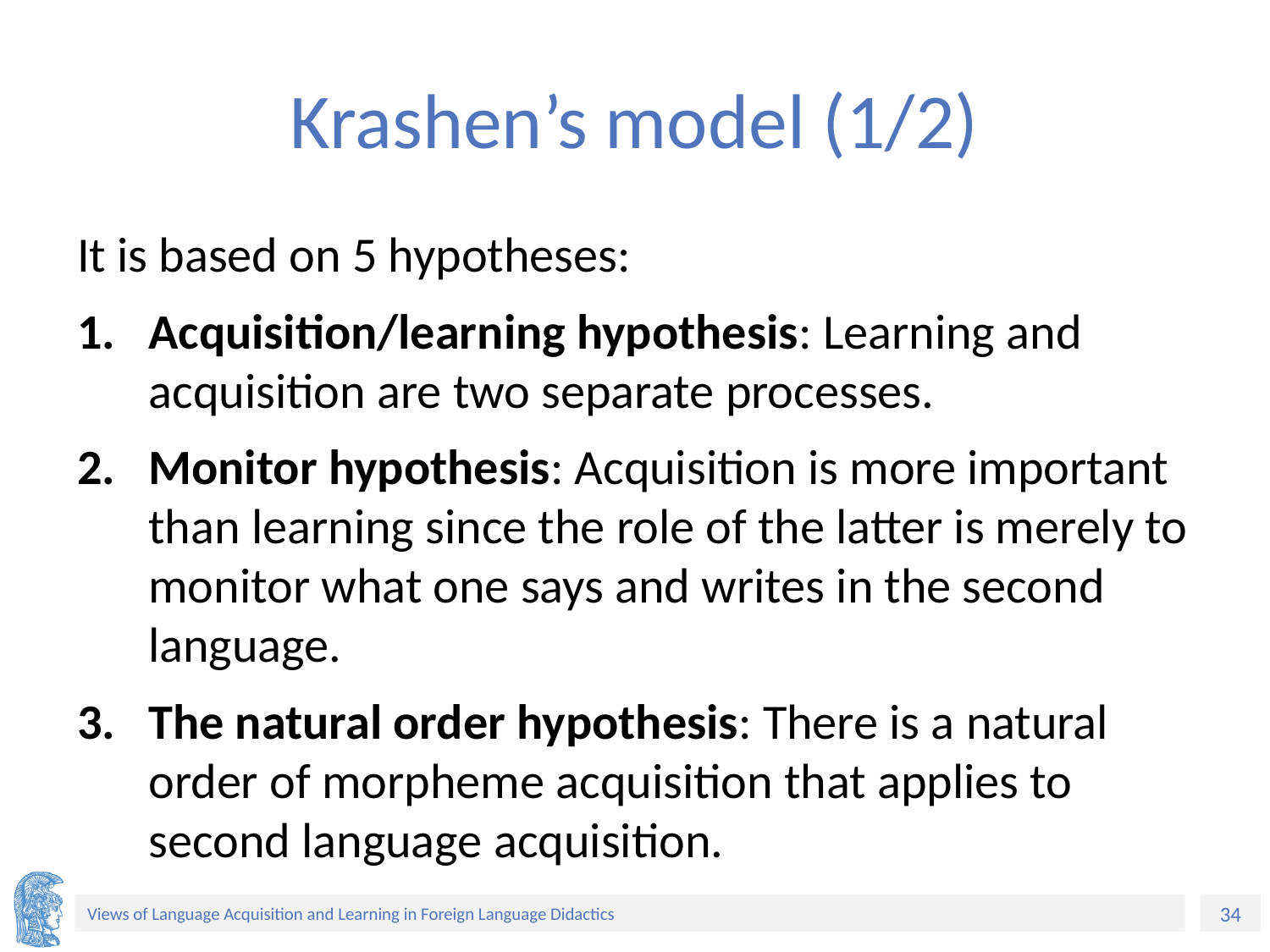

# Krashen’s model (1/2)
It is based on 5 hypotheses:
Acquisition/learning hypothesis: Learning and acquisition are two separate processes.
Monitor hypothesis: Acquisition is more important than learning since the role of the latter is merely to monitor what one says and writes in the second language.
The natural order hypothesis: There is a natural order of morpheme acquisition that applies to second language acquisition.